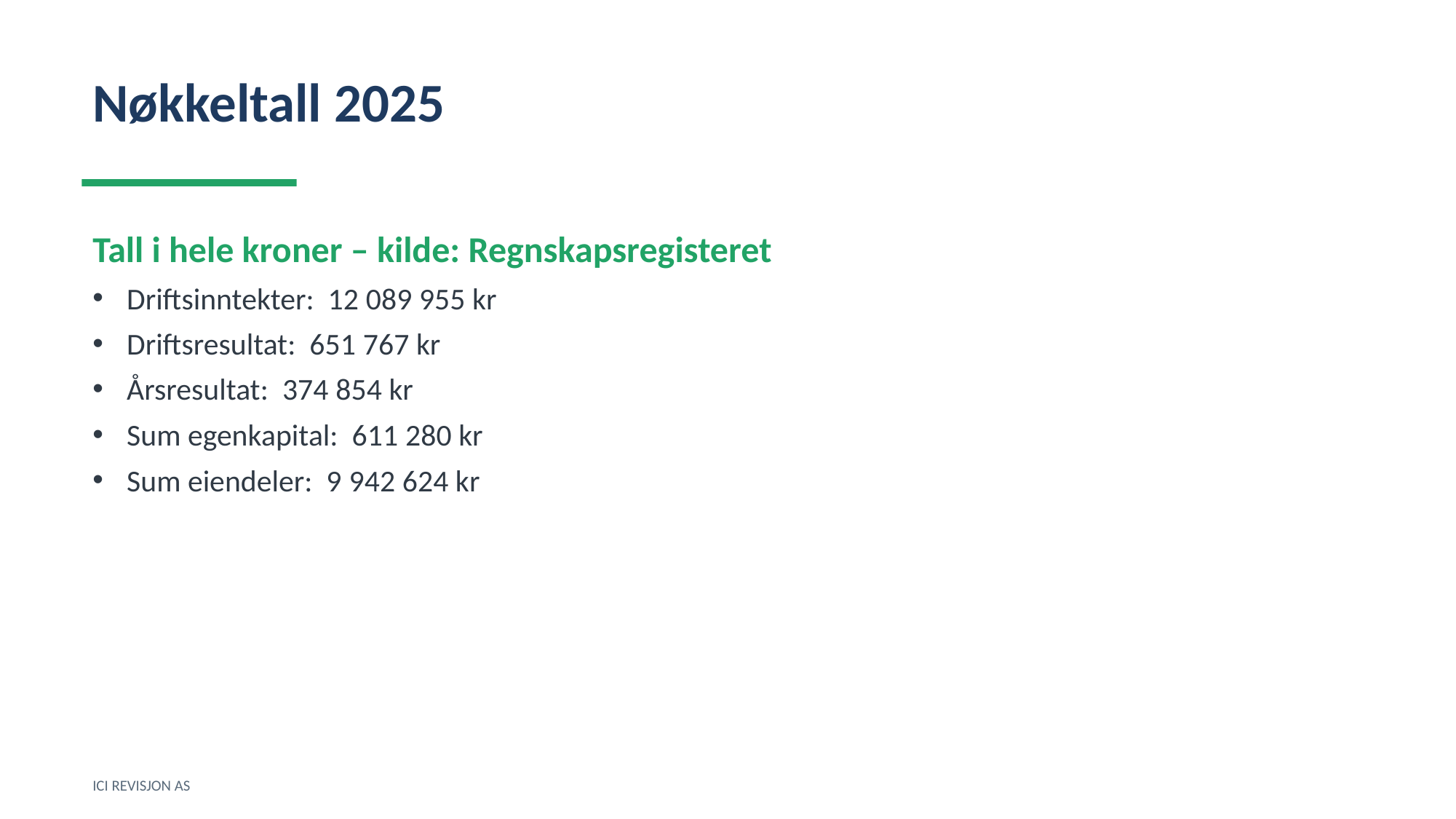

Nøkkeltall 2025

Tall i hele kroner – kilde: Regnskapsregisteret
Driftsinntekter:  12 089 955 kr
Driftsresultat:  651 767 kr
Årsresultat:  374 854 kr
Sum egenkapital:  611 280 kr
Sum eiendeler:  9 942 624 kr
ICI REVISJON AS